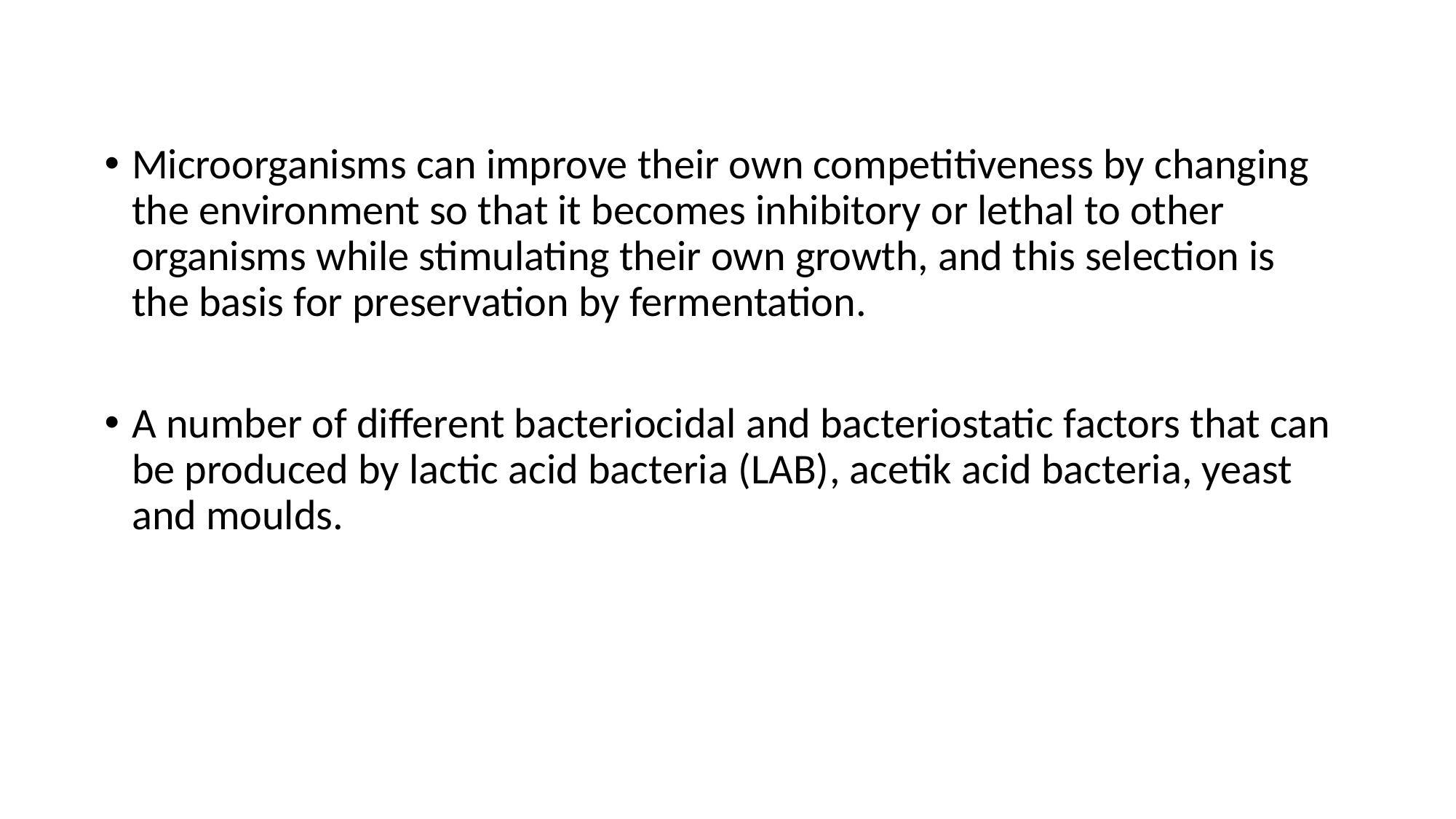

Microorganisms can improve their own competitiveness by changing the environment so that it becomes inhibitory or lethal to other organisms while stimulating their own growth, and this selection is the basis for preservation by fermentation.

A number of different bacteriocidal and bacteriostatic factors that can be produced by lactic acid bacteria (LAB), acetik acid bacteria, yeast and moulds.